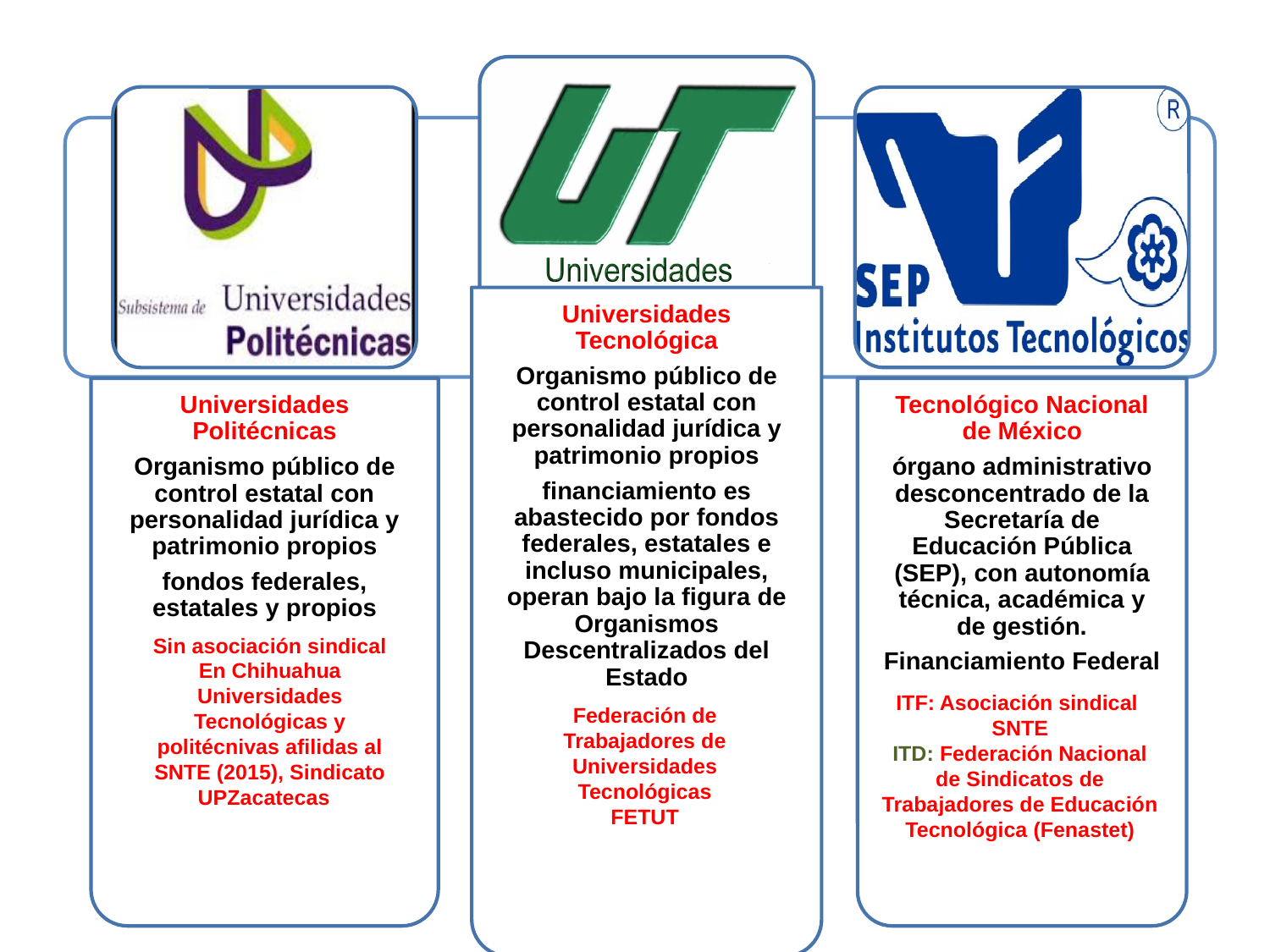

Universidades Politécnicas
Organismo público de control estatal con personalidad jurídica y patrimonio propios
fondos federales, estatales y propios

Universidades Tecnológica
Organismo público de control estatal con personalidad jurídica y patrimonio propios
financiamiento es abastecido por fondos federales, estatales e incluso municipales, operan bajo la figura de Organismos Descentralizados del Estado
Tecnológico Nacional de México
órgano administrativo desconcentrado de la Secretaría de Educación Pública (SEP), con autonomía técnica, académica y de gestión.
Financiamiento Federal
Sin asociación sindical
En Chihuahua Universidades Tecnológicas y politécnivas afilidas al SNTE (2015), Sindicato UPZacatecas
ITF: Asociación sindical
SNTE
ITD: Federación Nacional de Sindicatos de Trabajadores de Educación Tecnológica (Fenastet)
Federación de Trabajadores de Universidades Tecnológicas
FETUT